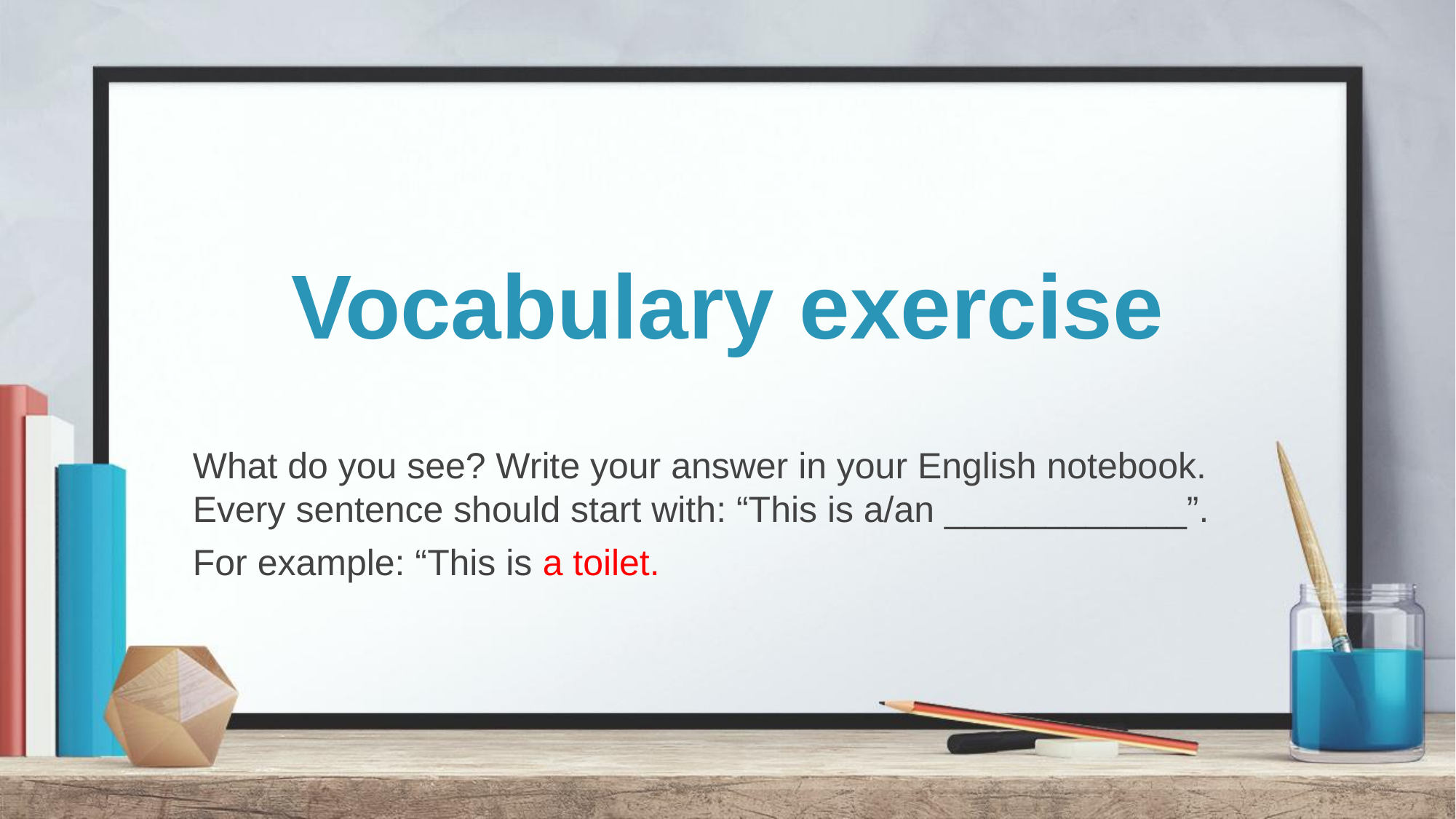

# Vocabulary exercise
What do you see? Write your answer in your English notebook. Every sentence should start with: “This is a/an ____________”.
For example: “This is a toilet.